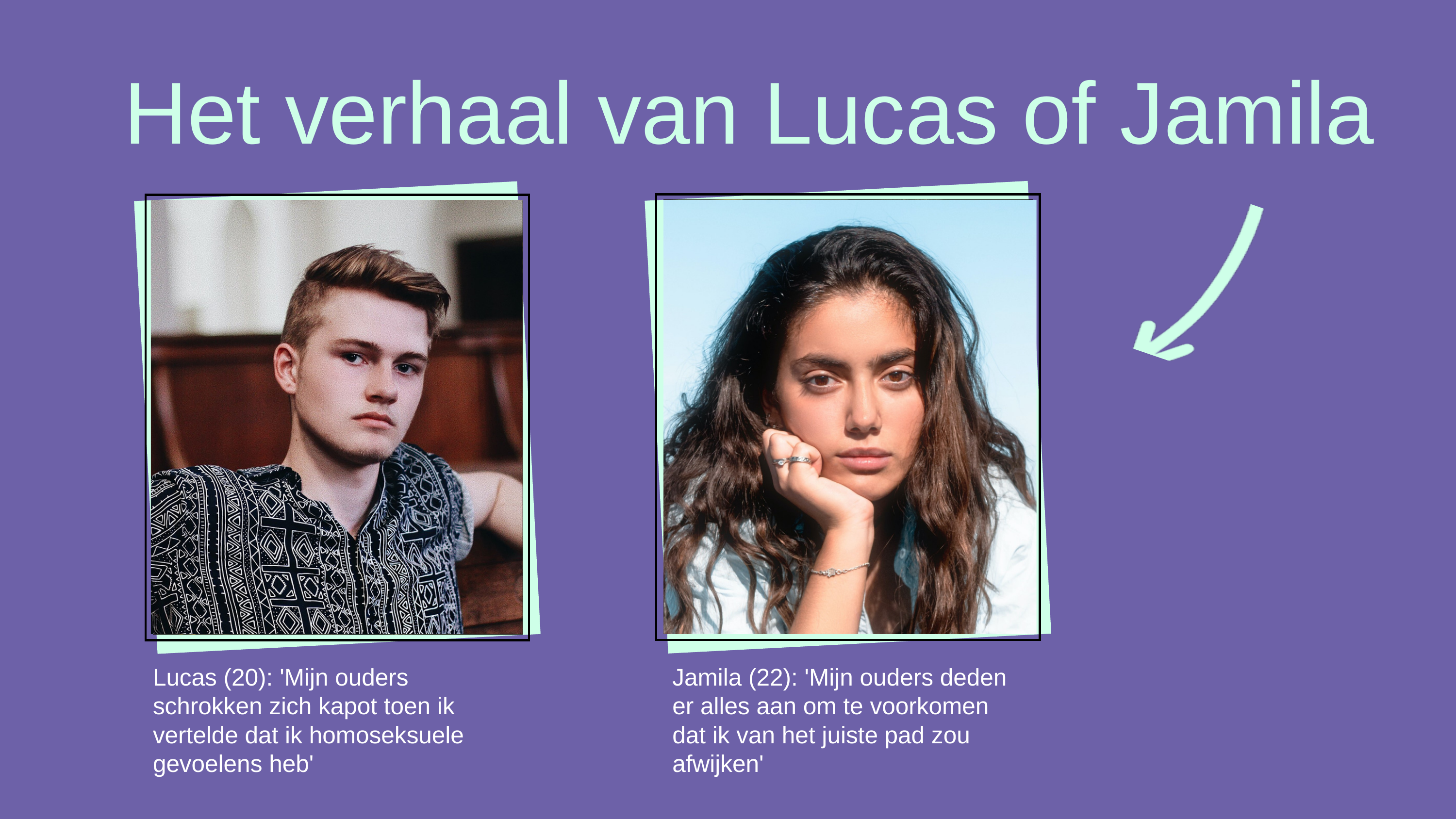

Het verhaal van Lucas of Jamila

Lucas (20): 'Mijn ouders schrokken zich kapot toen ik vertelde dat ik homoseksuele gevoelens heb'
Jamila (22): 'Mijn ouders deden er alles aan om te voorkomen dat ik van het juiste pad zou afwijken'